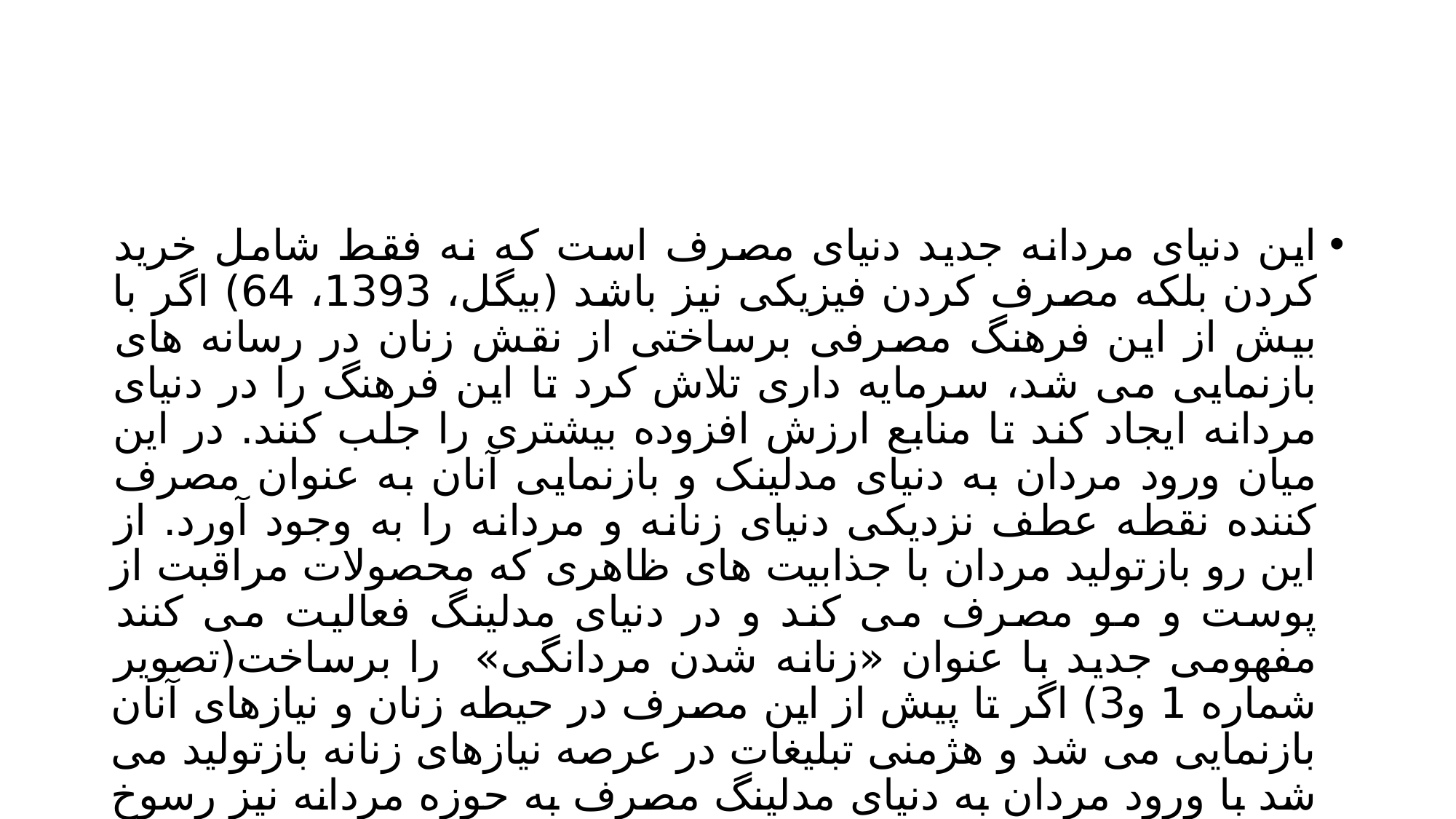

#
این دنیای مردانه جدید دنیای مصرف است که نه فقط شامل خرید کردن بلکه مصرف کردن فیزیکی نیز باشد (بیگل، 1393، 64) اگر با بیش از این فرهنگ مصرفی برساختی از نقش زنان در رسانه های بازنمایی می شد، سرمایه داری تلاش کرد تا این فرهنگ را در دنیای مردانه ایجاد کند تا منابع ارزش افزوده بیشتری را جلب کنند. در این میان ورود مردان به دنیای مدلینک و بازنمایی آنان به عنوان مصرف کننده نقطه عطف نزدیکی دنیای زنانه و مردانه را به وجود آورد. از این رو بازتولید مردان با جذابیت های ظاهری که محصولات مراقبت از پوست و مو مصرف می کند و در دنیای مدلینگ فعالیت می کنند مفهومی جدید با عنوان «زنانه شدن مردانگی»  را برساخت(تصویر شماره 1 و3) اگر تا پیش از این مصرف در حیطه زنان و نیازهای آنان بازنمایی می شد و هژمنی تبلیغات در عرصه نیازهای زنانه بازتولید می شد با ورود مردان به دنیای مدلینگ مصرف به حوزه مردانه نیز رسوخ کرد.